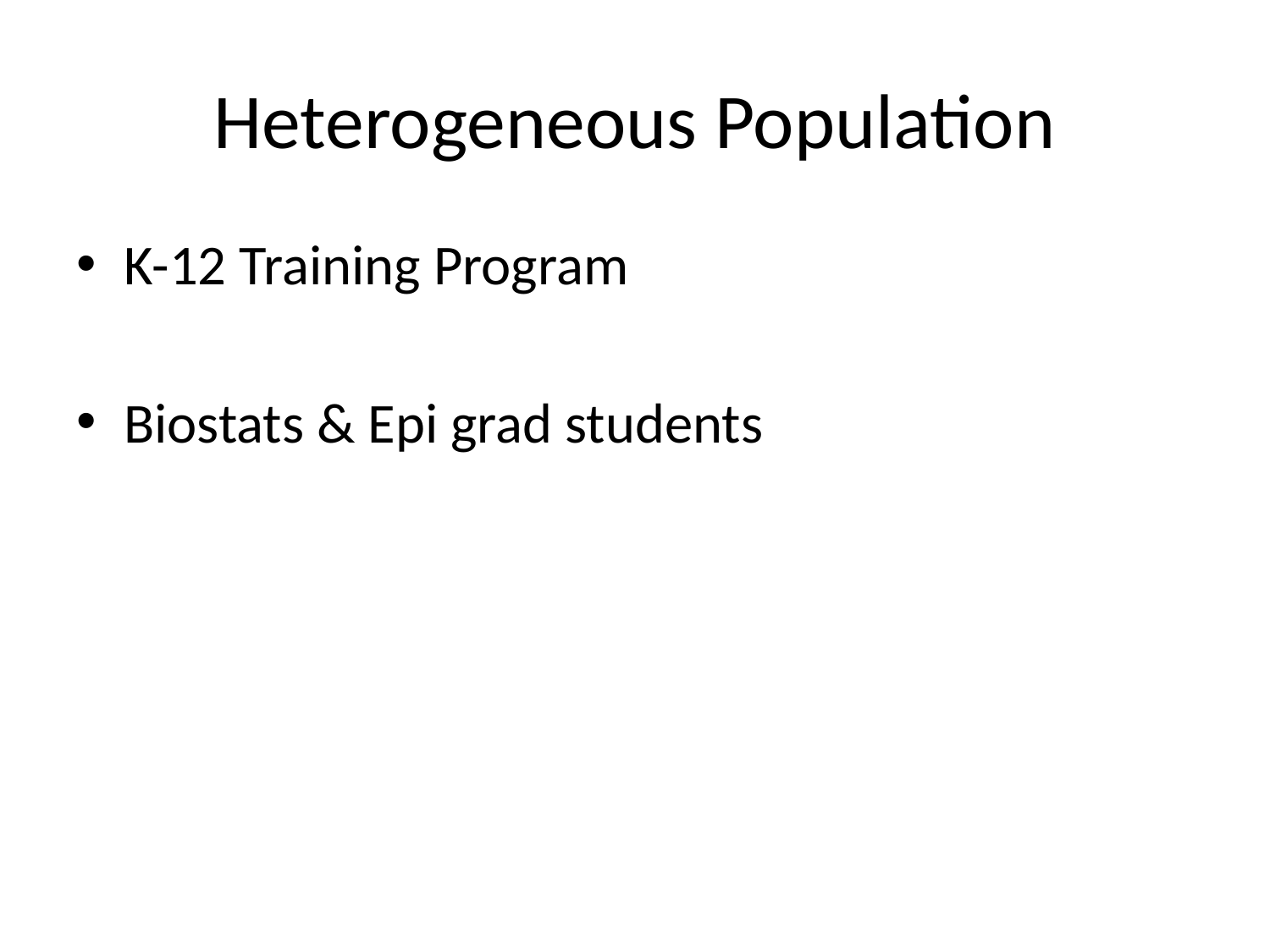

# Heterogeneous Population
K-12 Training Program

Biostats & Epi grad students